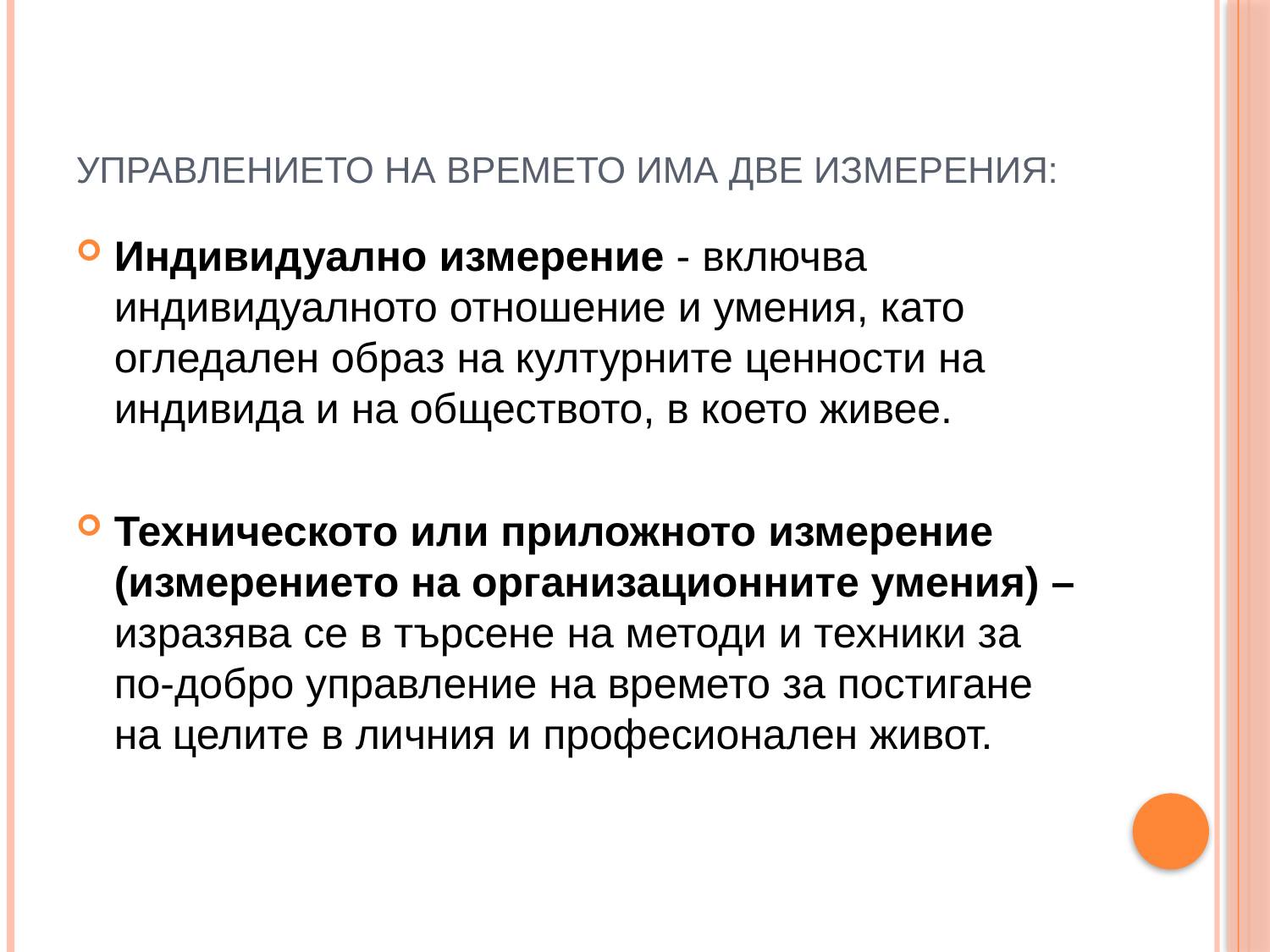

# Управлението на времето има две измерения:
Индивидуално измерение - включва индивидуалното отношение и умения, като огледален образ на културните ценности на индивида и на обществото, в което живее.

Техническото или приложното измерение (измерението на организационните умения) – изразява се в търсене на методи и техники за по-добро управление на времето за постигане на целите в личния и професионален живот.